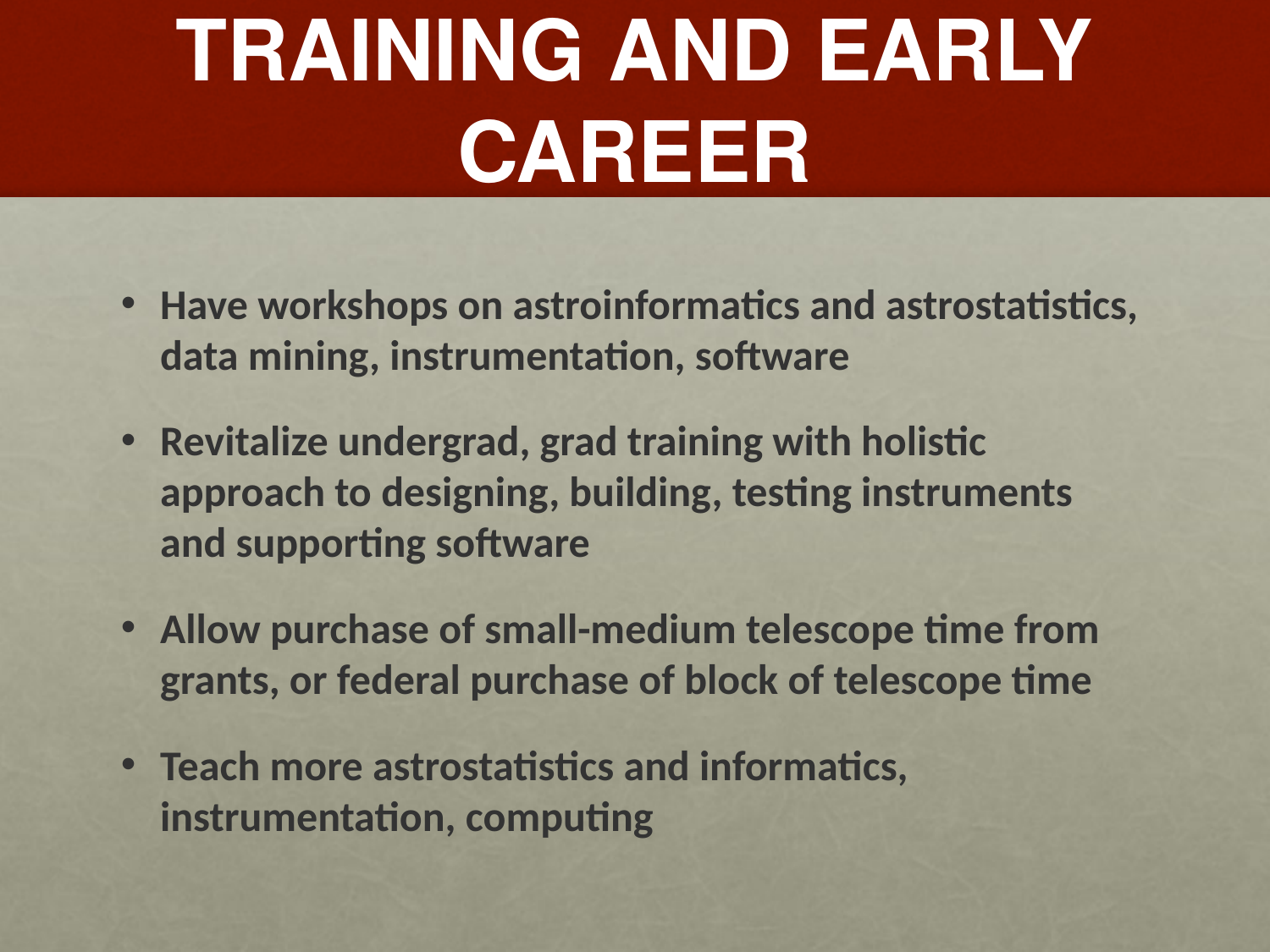

# Training and Early Career

Have workshops on astroinformatics and astrostatistics, data mining, instrumentation, software
Revitalize undergrad, grad training with holistic approach to designing, building, testing instruments and supporting software
Allow purchase of small-medium telescope time from grants, or federal purchase of block of telescope time
Teach more astrostatistics and informatics, instrumentation, computing